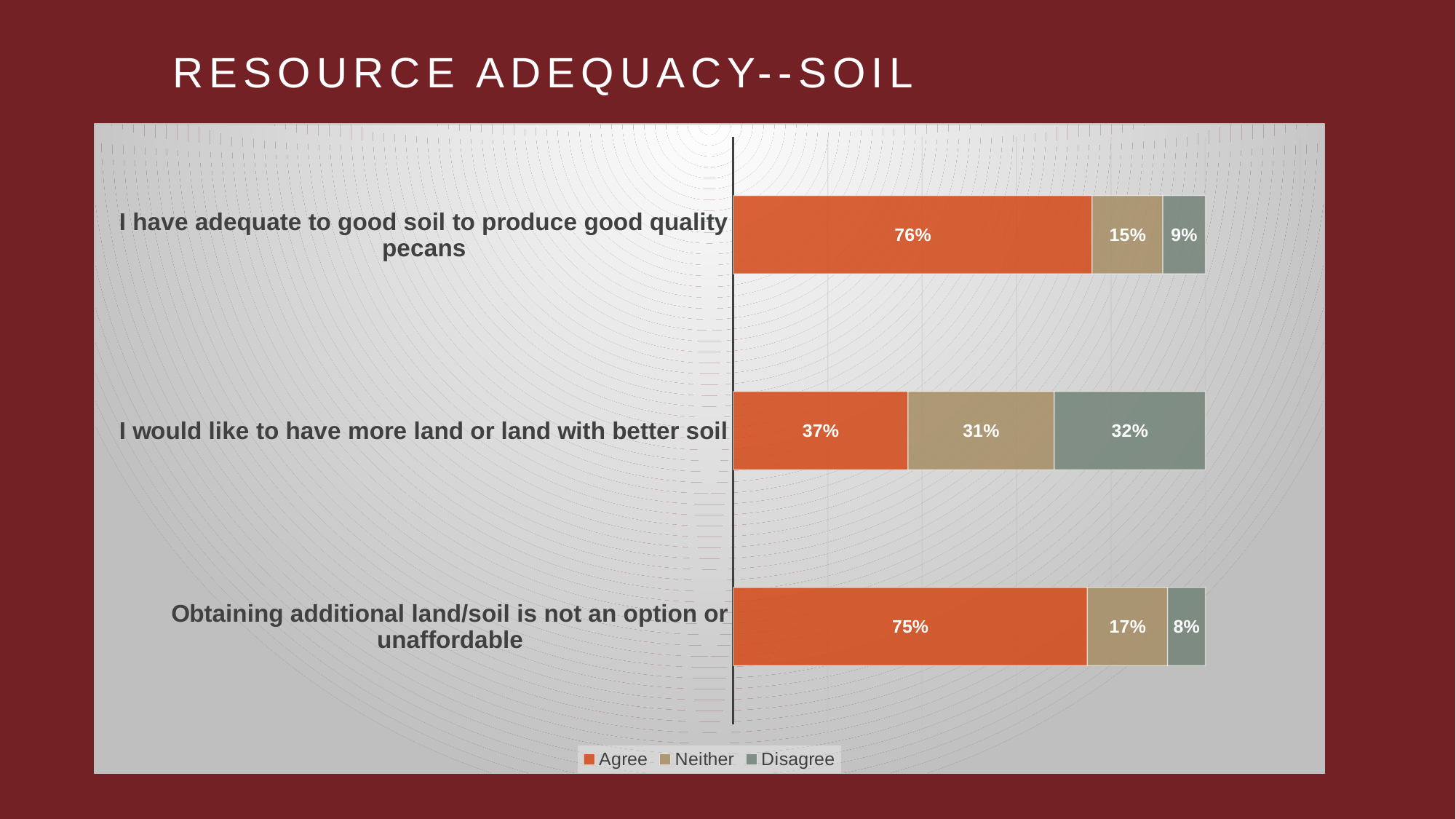

# Resource Adequacy--Soil

### Chart

| Category | Agree | Neither | Disagree |
|---|---|---|---|
| Obtaining additional land/soil is not an option or unaffordable | 0.75 | 0.17 | 0.08 |
| I would like to have more land or land with better soil | 0.37 | 0.31 | 0.32 |
| I have adequate to good soil to produce good quality pecans | 0.76 | 0.15 | 0.09 |